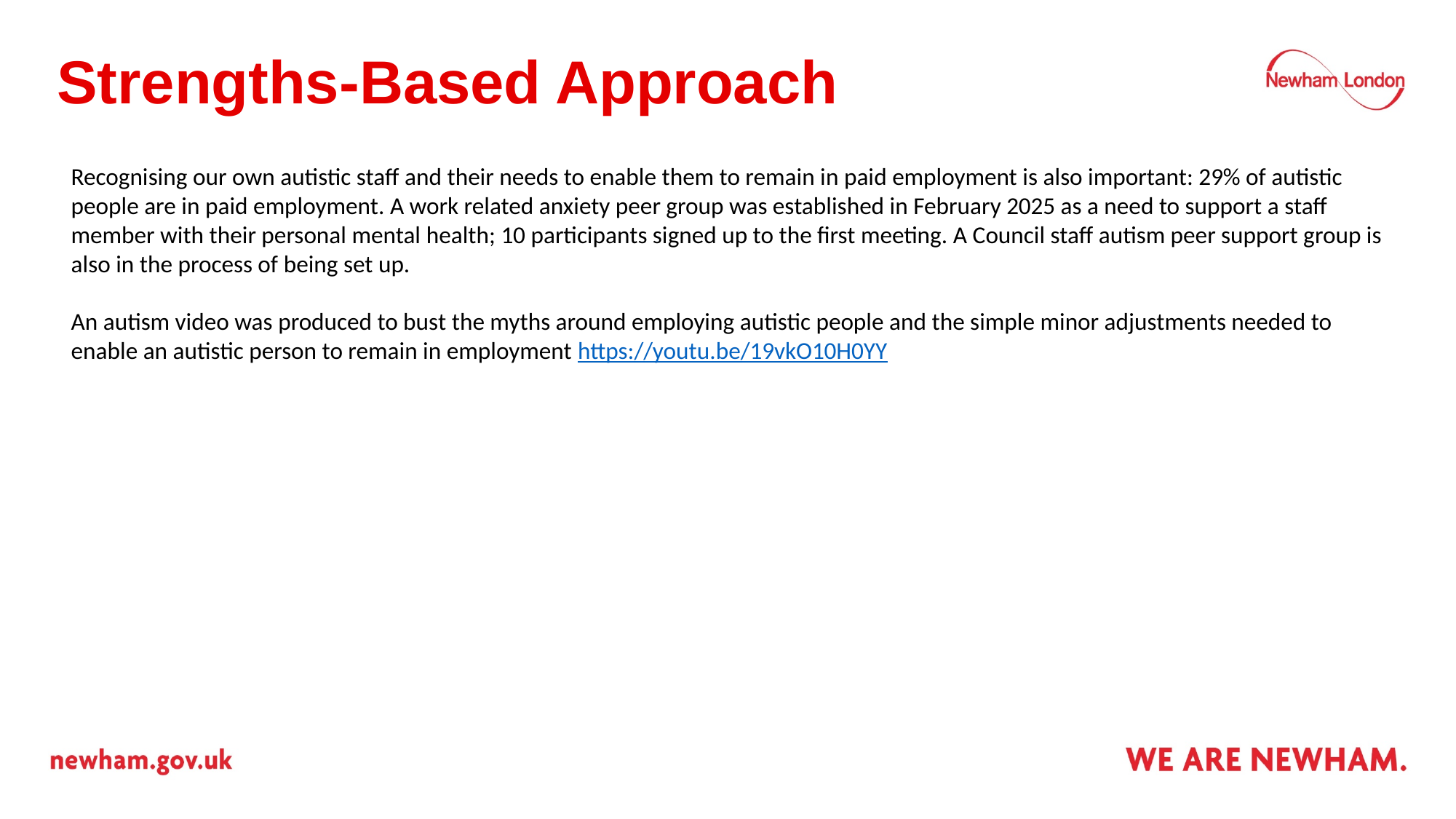

# Strengths-Based Approach

Recognising our own autistic staff and their needs to enable them to remain in paid employment is also important: 29% of autistic people are in paid employment. A work related anxiety peer group was established in February 2025 as a need to support a staff member with their personal mental health; 10 participants signed up to the first meeting. A Council staff autism peer support group is also in the process of being set up.

An autism video was produced to bust the myths around employing autistic people and the simple minor adjustments needed to enable an autistic person to remain in employment https://youtu.be/19vkO10H0YY